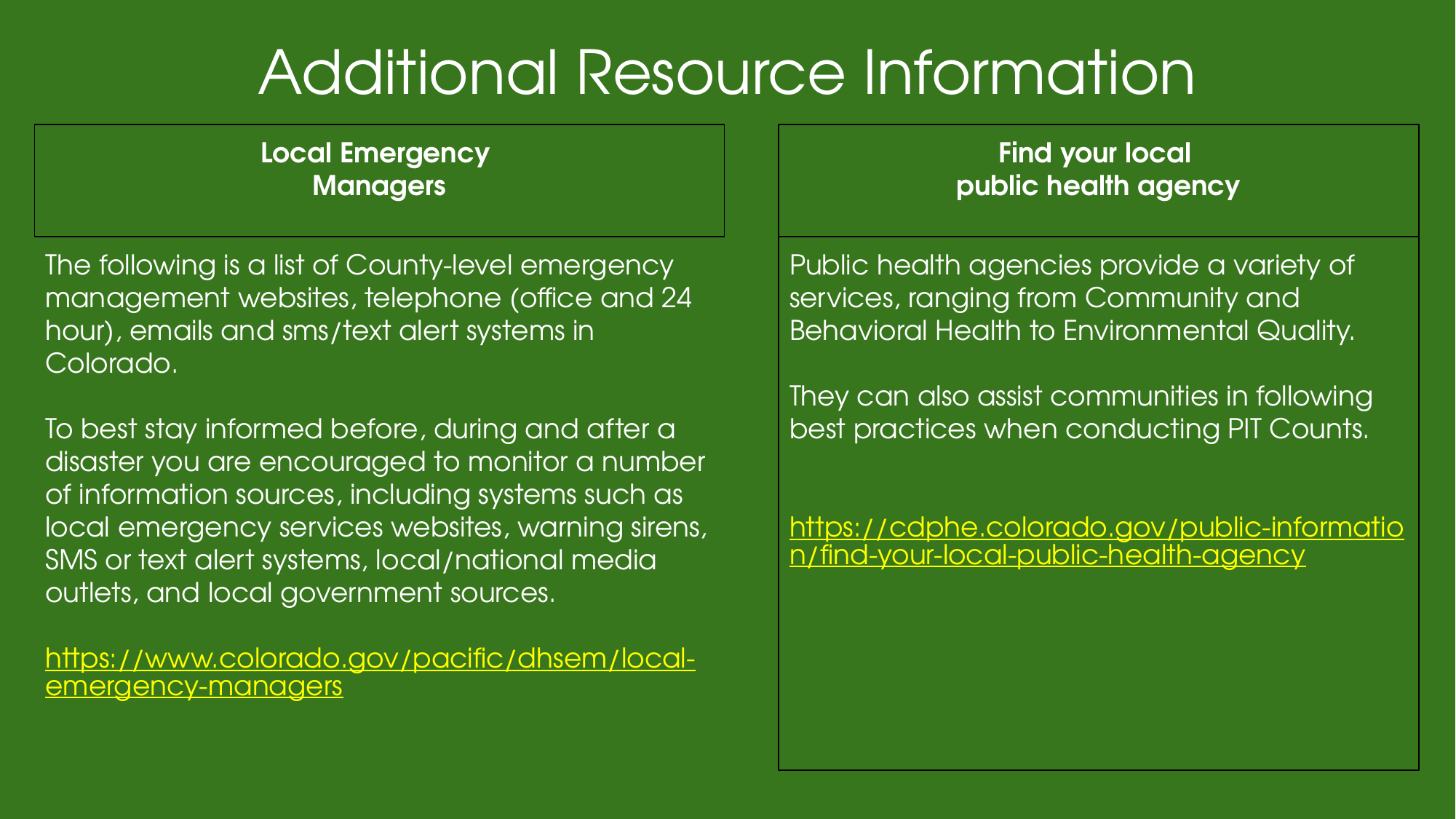

# Additional Resource Information
Local Emergency
Managers
Find your local
public health agency
The following is a list of County-level emergency management websites, telephone (office and 24 hour), emails and sms/text alert systems in Colorado.

To best stay informed before, during and after a disaster you are encouraged to monitor a number of information sources, including systems such as local emergency services websites, warning sirens, SMS or text alert systems, local/national media outlets, and local government sources.

https://www.colorado.gov/pacific/dhsem/local-emergency-managers
Public health agencies provide a variety of services, ranging from Community and Behavioral Health to Environmental Quality.

They can also assist communities in following best practices when conducting PIT Counts.

https://cdphe.colorado.gov/public-information/find-your-local-public-health-agency